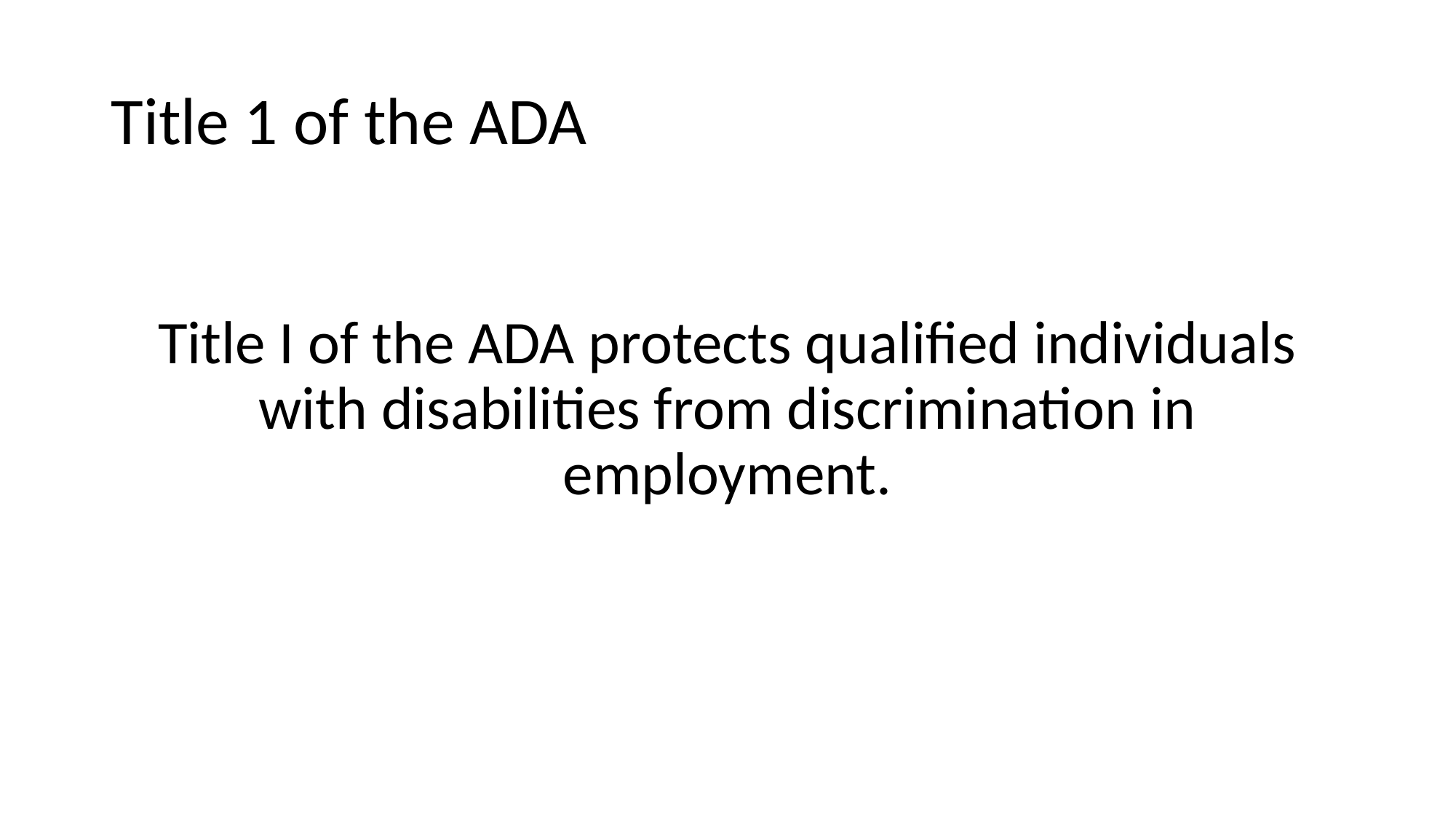

# Title 1 of the ADA

Title I of the ADA protects qualified individuals with disabilities from discrimination in employment.